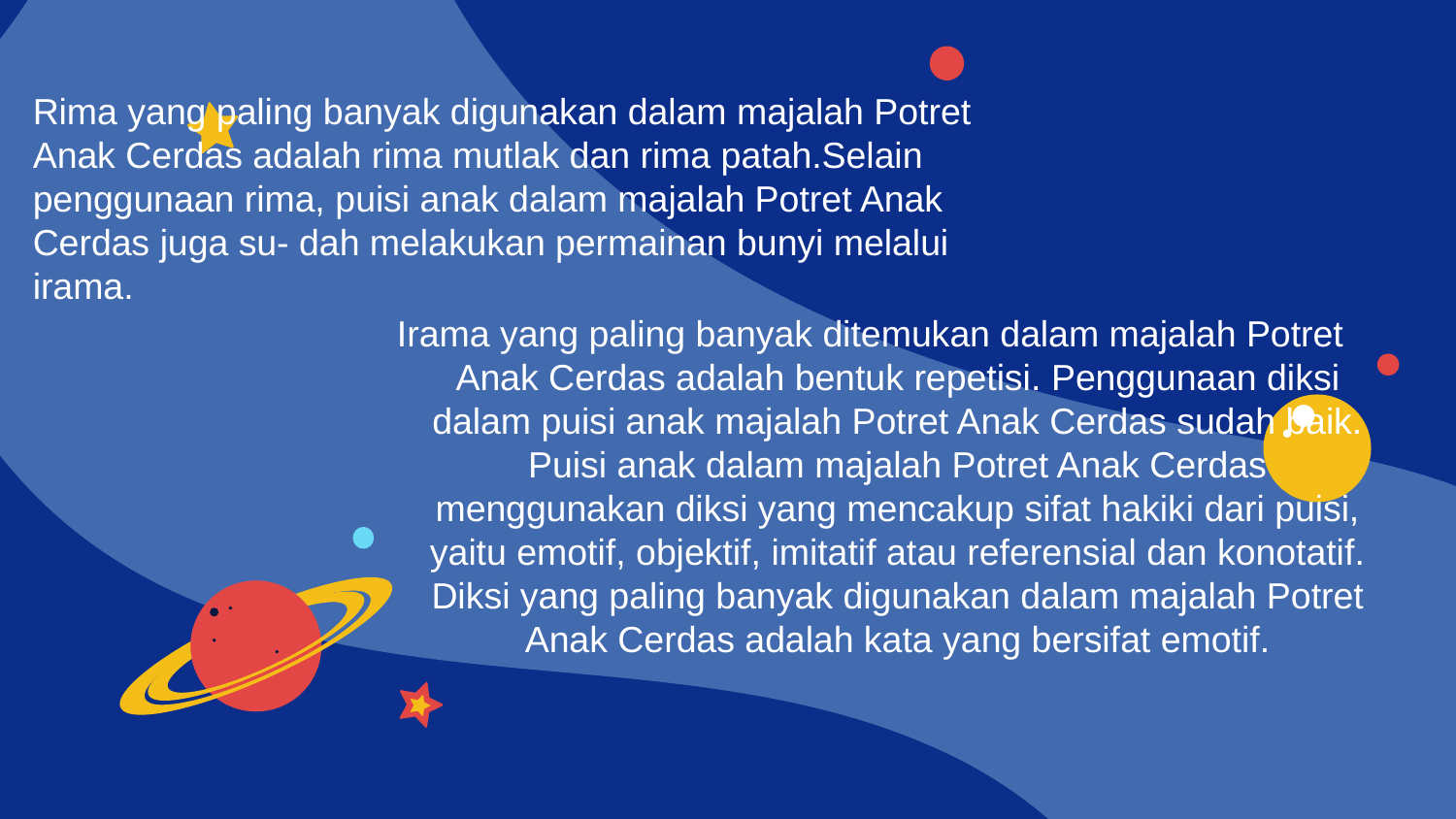

# Rima yang paling banyak digunakan dalam majalah Potret Anak Cerdas adalah rima mutlak dan rima patah.Selain penggunaan rima, puisi anak dalam majalah Potret Anak Cerdas juga su- dah melakukan permainan bunyi melalui irama.
Irama yang paling banyak ditemukan dalam majalah Potret Anak Cerdas adalah bentuk repetisi. Penggunaan diksi dalam puisi anak majalah Potret Anak Cerdas sudah baik. Puisi anak dalam majalah Potret Anak Cerdas menggunakan diksi yang mencakup sifat hakiki dari puisi, yaitu emotif, objektif, imitatif atau referensial dan konotatif. Diksi yang paling banyak digunakan dalam majalah Potret Anak Cerdas adalah kata yang bersifat emotif.